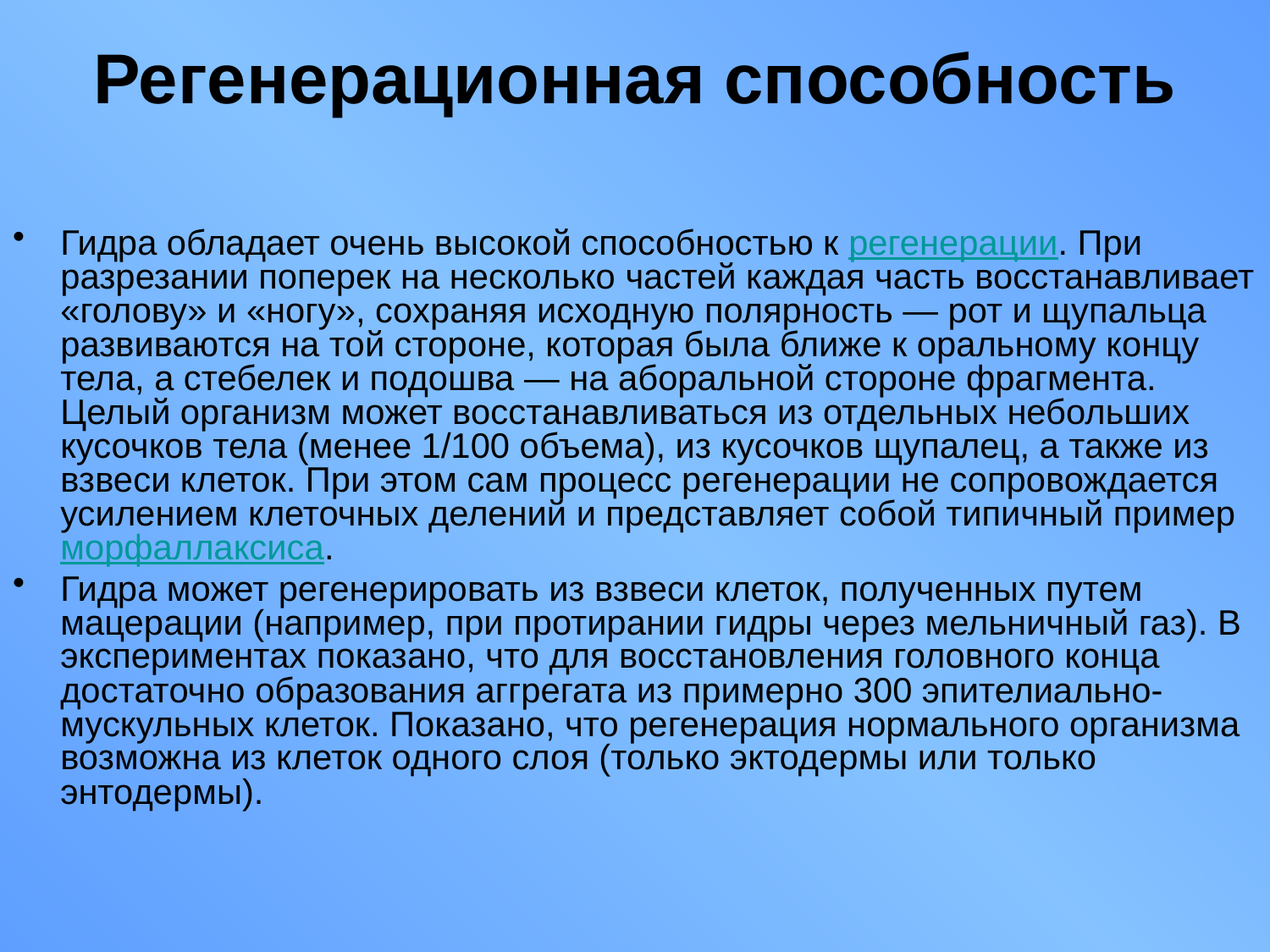

# Регенерационная способность
Гидра обладает очень высокой способностью к регенерации. При разрезании поперек на несколько частей каждая часть восстанавливает «голову» и «ногу», сохраняя исходную полярность — рот и щупальца развиваются на той стороне, которая была ближе к оральному концу тела, а стебелек и подошва — на аборальной стороне фрагмента. Целый организм может восстанавливаться из отдельных небольших кусочков тела (менее 1/100 объема), из кусочков щупалец, а также из взвеси клеток. При этом сам процесс регенерации не сопровождается усилением клеточных делений и представляет собой типичный пример морфаллаксиса.
Гидра может регенерировать из взвеси клеток, полученных путем мацерации (например, при протирании гидры через мельничный газ). В экспериментах показано, что для восстановления головного конца достаточно образования аггрегата из примерно 300 эпителиально-мускульных клеток. Показано, что регенерация нормального организма возможна из клеток одного слоя (только эктодермы или только энтодермы).